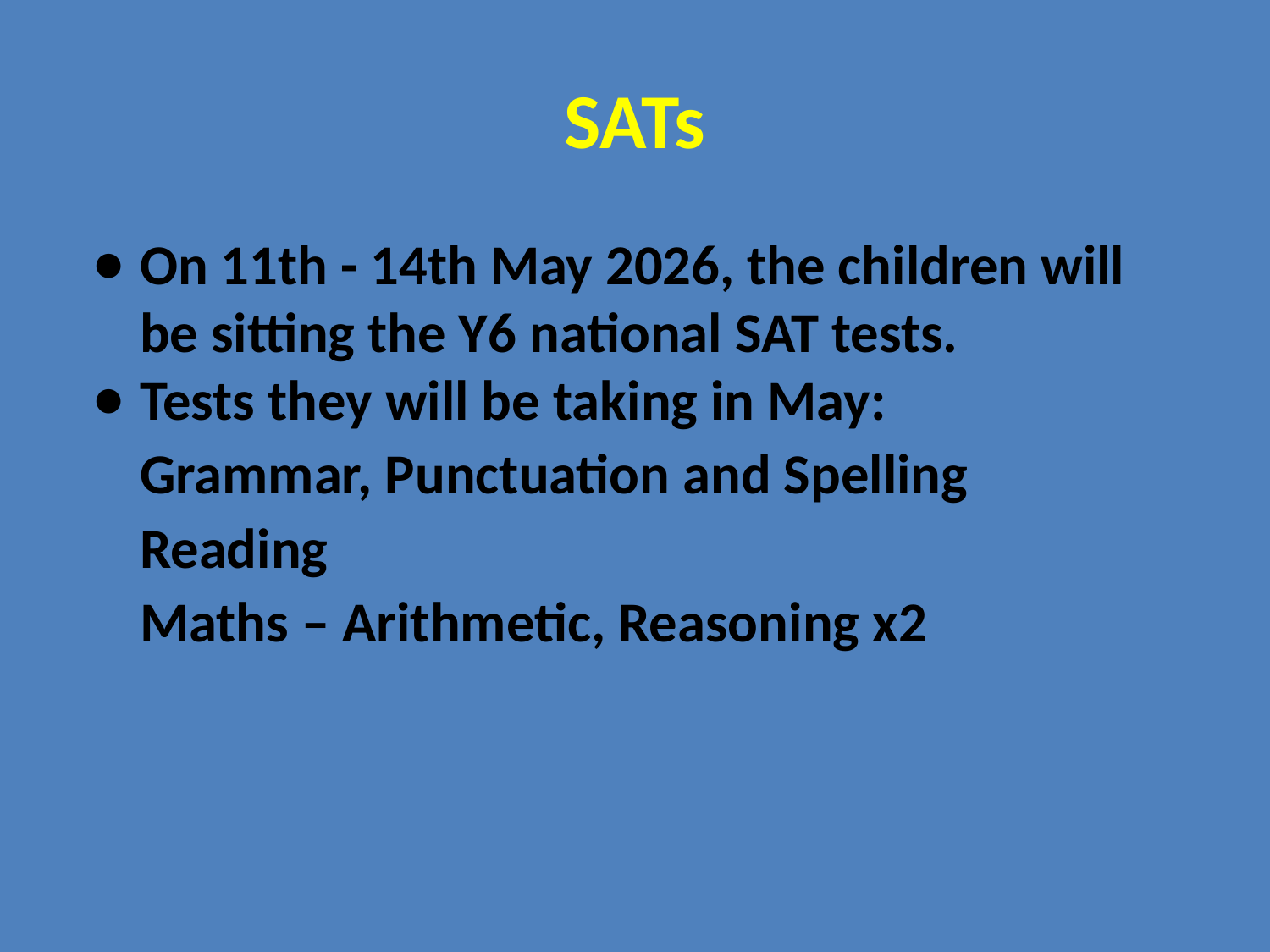

# SATs
On 11th - 14th May 2026, the children will be sitting the Y6 national SAT tests.
Tests they will be taking in May:
Grammar, Punctuation and Spelling
Reading
Maths – Arithmetic, Reasoning x2